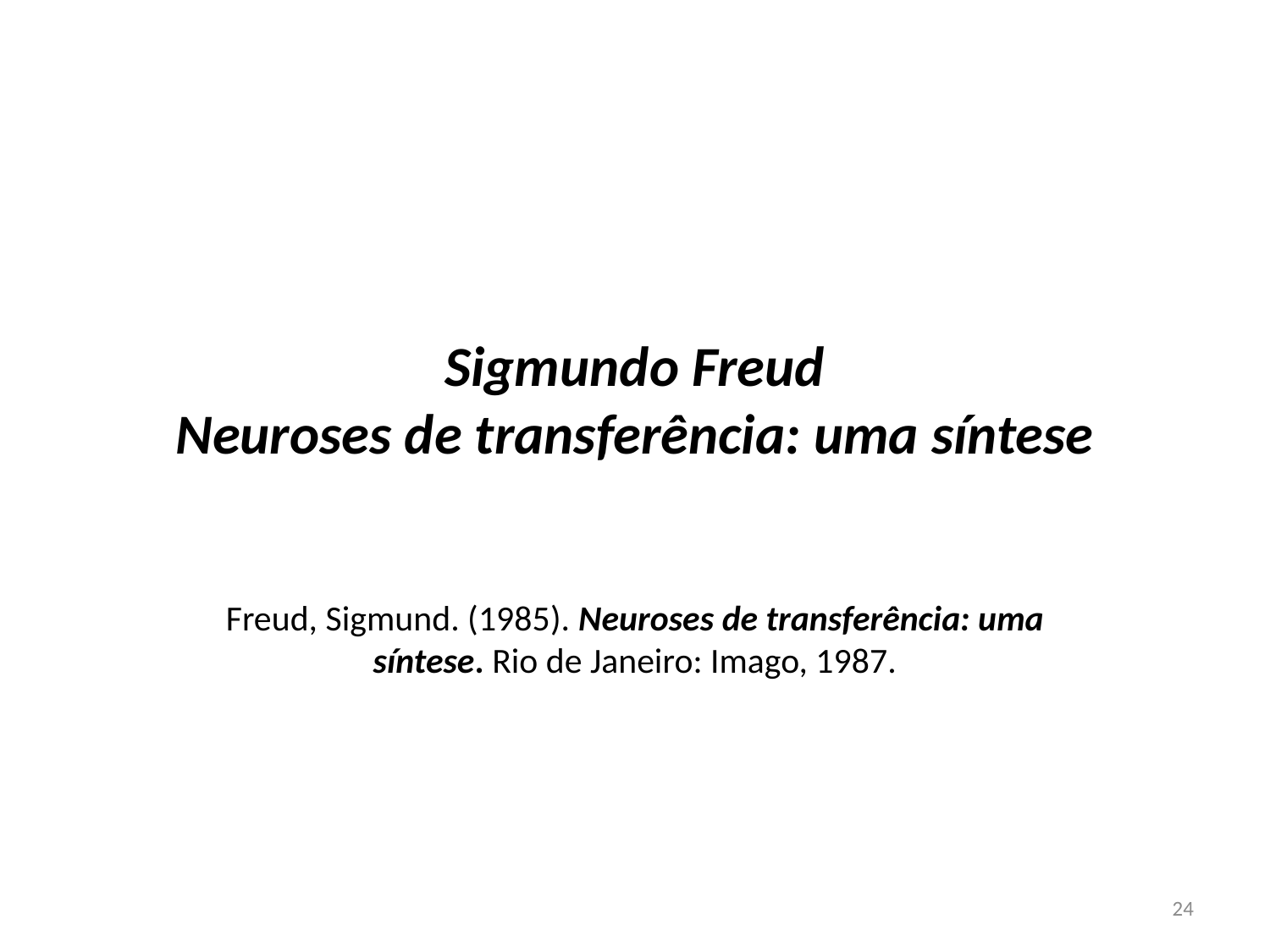

# Sigmundo Freud Neuroses de transferência: uma síntese

Freud, Sigmund. (1985). Neuroses de transferência: uma síntese. Rio de Janeiro: Imago, 1987.
24